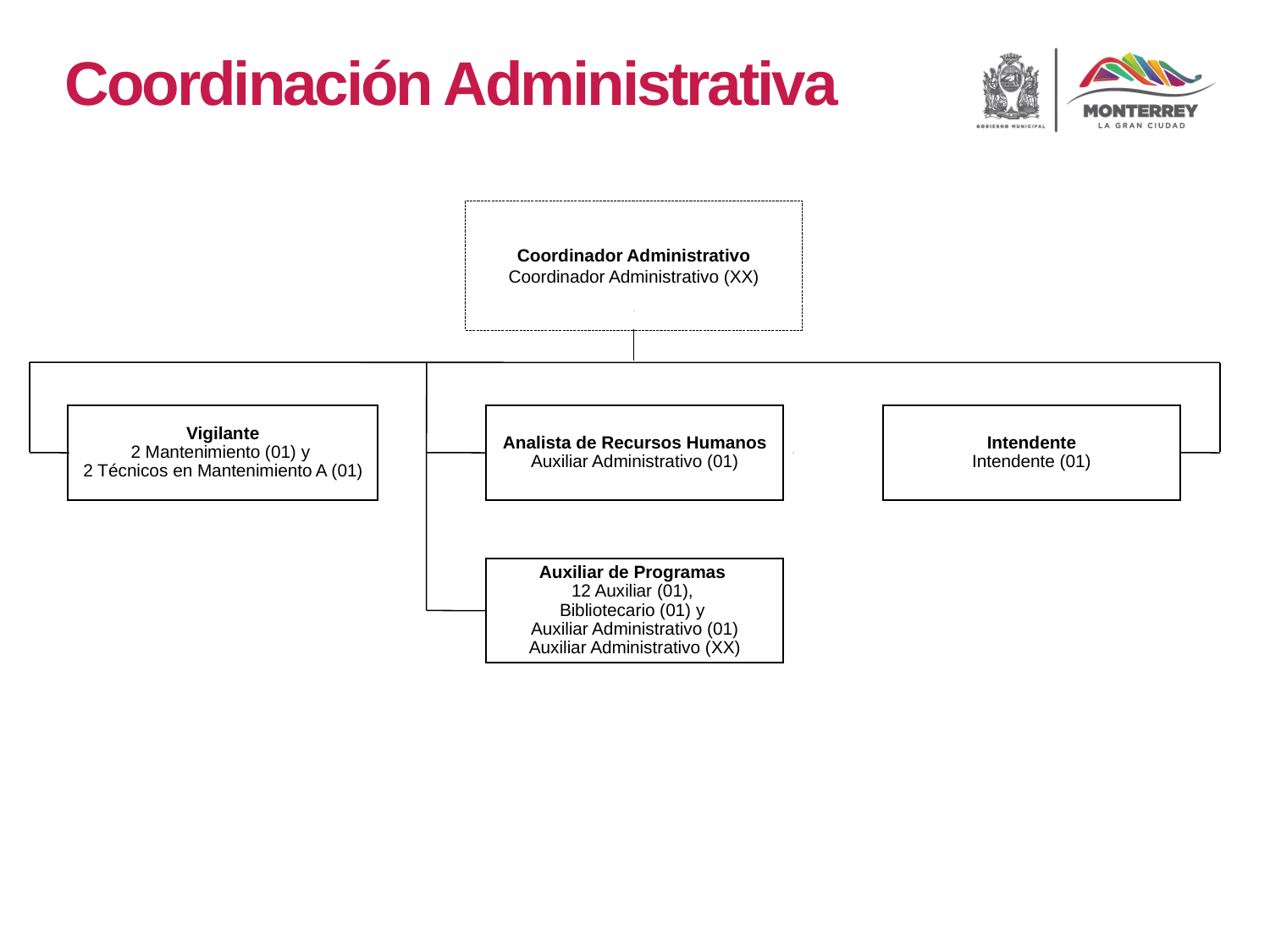

Coordinación Administrativa
Coordinador Administrativo
Coordinador Administrativo (XX)
Analista de Recursos Humanos
Auxiliar Administrativo (01)
 Vigilante
2 Mantenimiento (01) y
2 Técnicos en Mantenimiento A (01)
Intendente
Intendente (01)
Auxiliar de Programas
12 Auxiliar (01),
Bibliotecario (01) y
Auxiliar Administrativo (01)
Auxiliar Administrativo (XX)